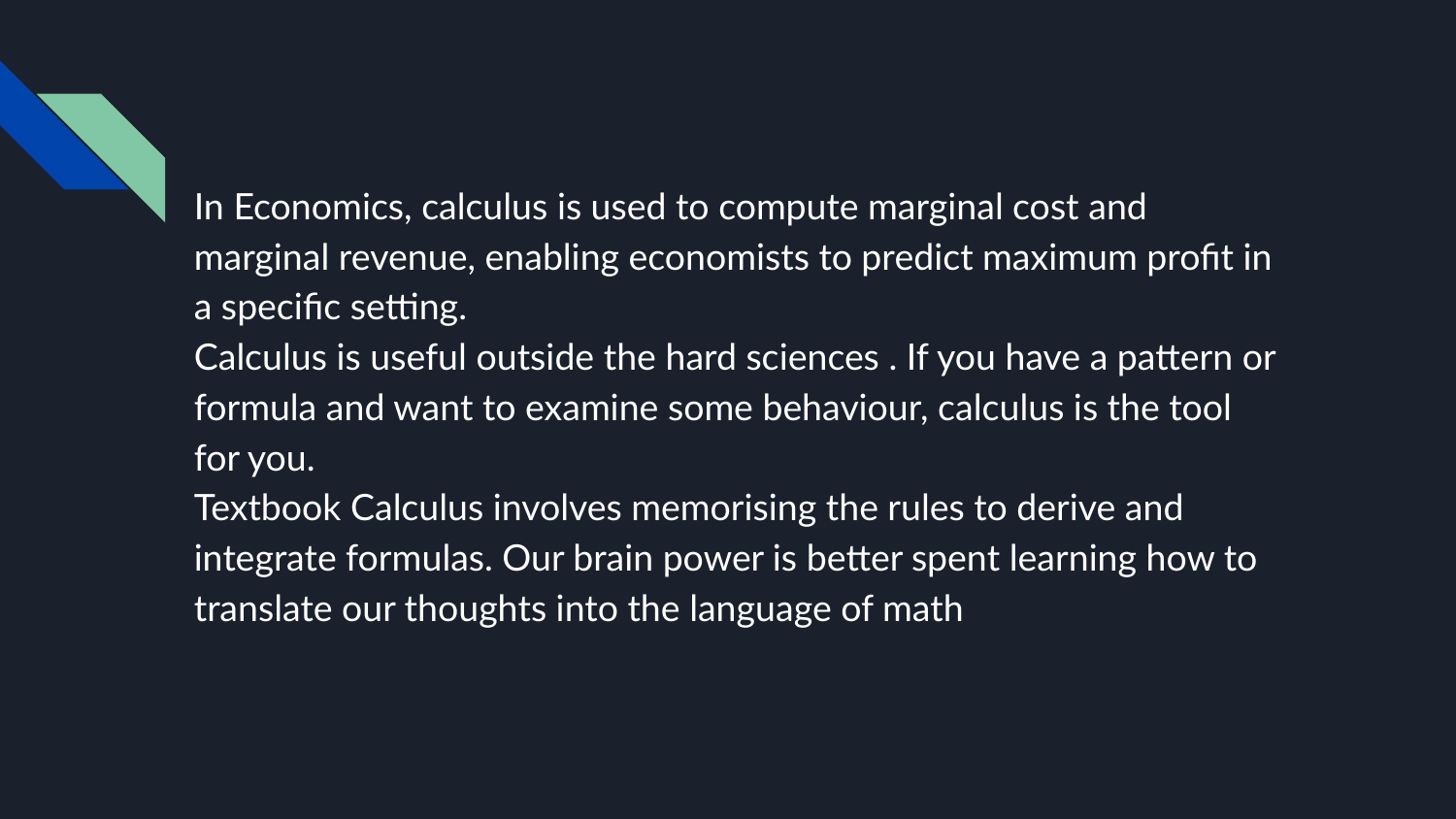

In Economics, calculus is used to compute marginal cost and marginal revenue, enabling economists to predict maximum profit in a specific setting.
Calculus is useful outside the hard sciences . If you have a pattern or formula and want to examine some behaviour, calculus is the tool for you.
Textbook Calculus involves memorising the rules to derive and integrate formulas. Our brain power is better spent learning how to translate our thoughts into the language of math